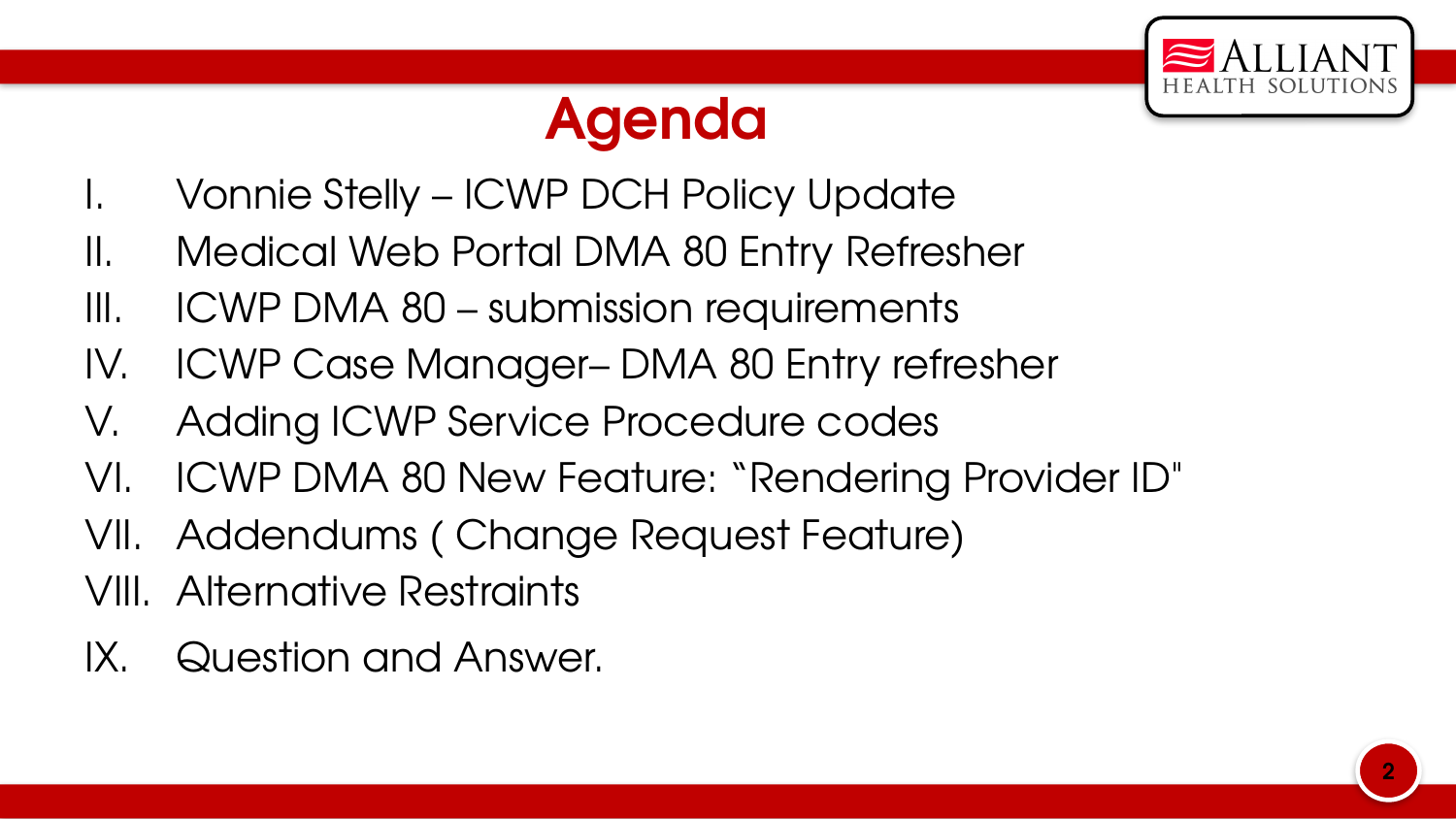

# Agenda
Vonnie Stelly – ICWP DCH Policy Update
Medical Web Portal DMA 80 Entry Refresher
ICWP DMA 80 – submission requirements
ICWP Case Manager– DMA 80 Entry refresher
Adding ICWP Service Procedure codes
ICWP DMA 80 New Feature: “Rendering Provider ID"
Addendums ( Change Request Feature)
Alternative Restraints
Question and Answer.